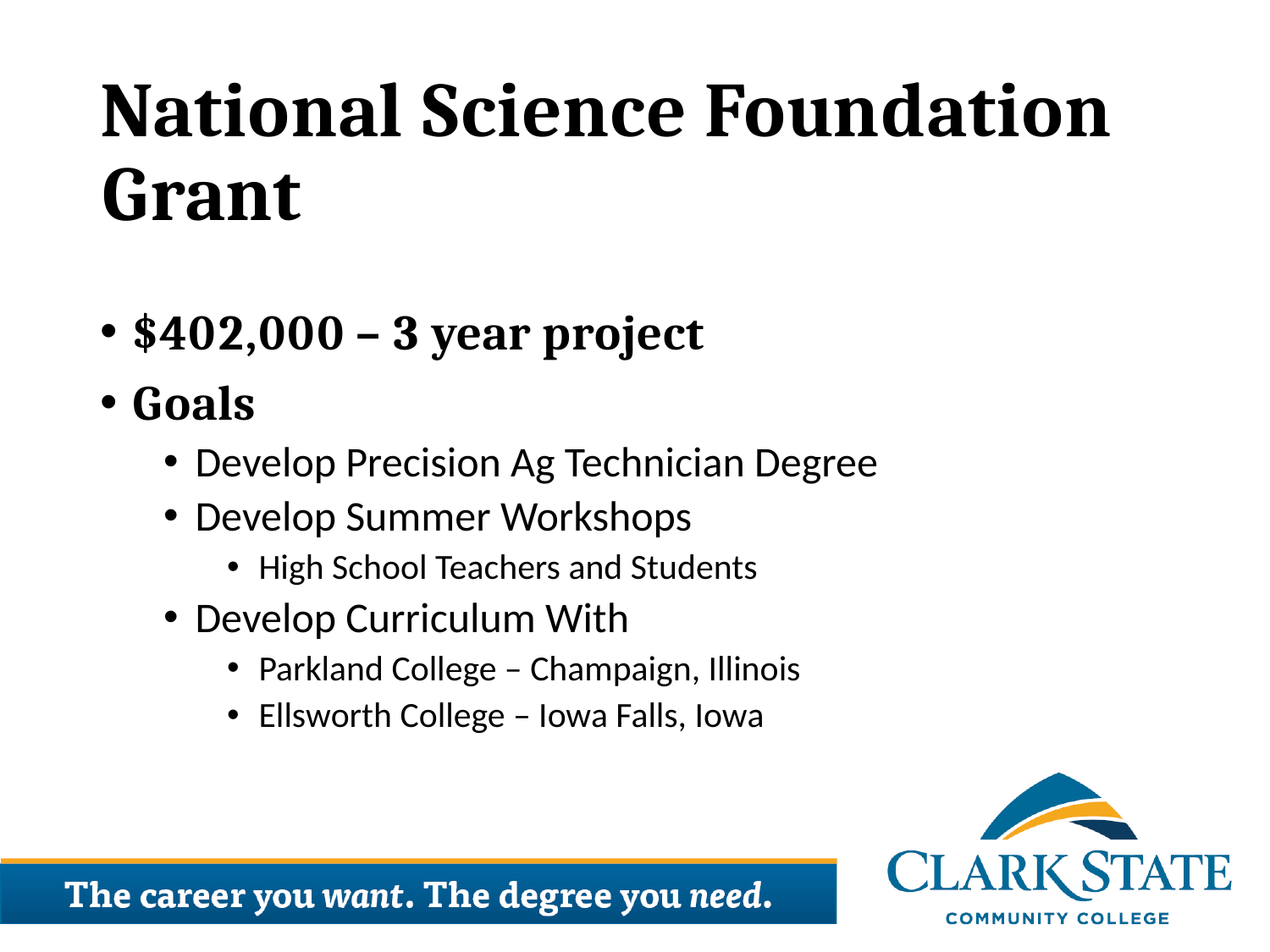

# National Science Foundation Grant
$402,000 – 3 year project
Goals
Develop Precision Ag Technician Degree
Develop Summer Workshops
High School Teachers and Students
Develop Curriculum With
Parkland College – Champaign, Illinois
Ellsworth College – Iowa Falls, Iowa